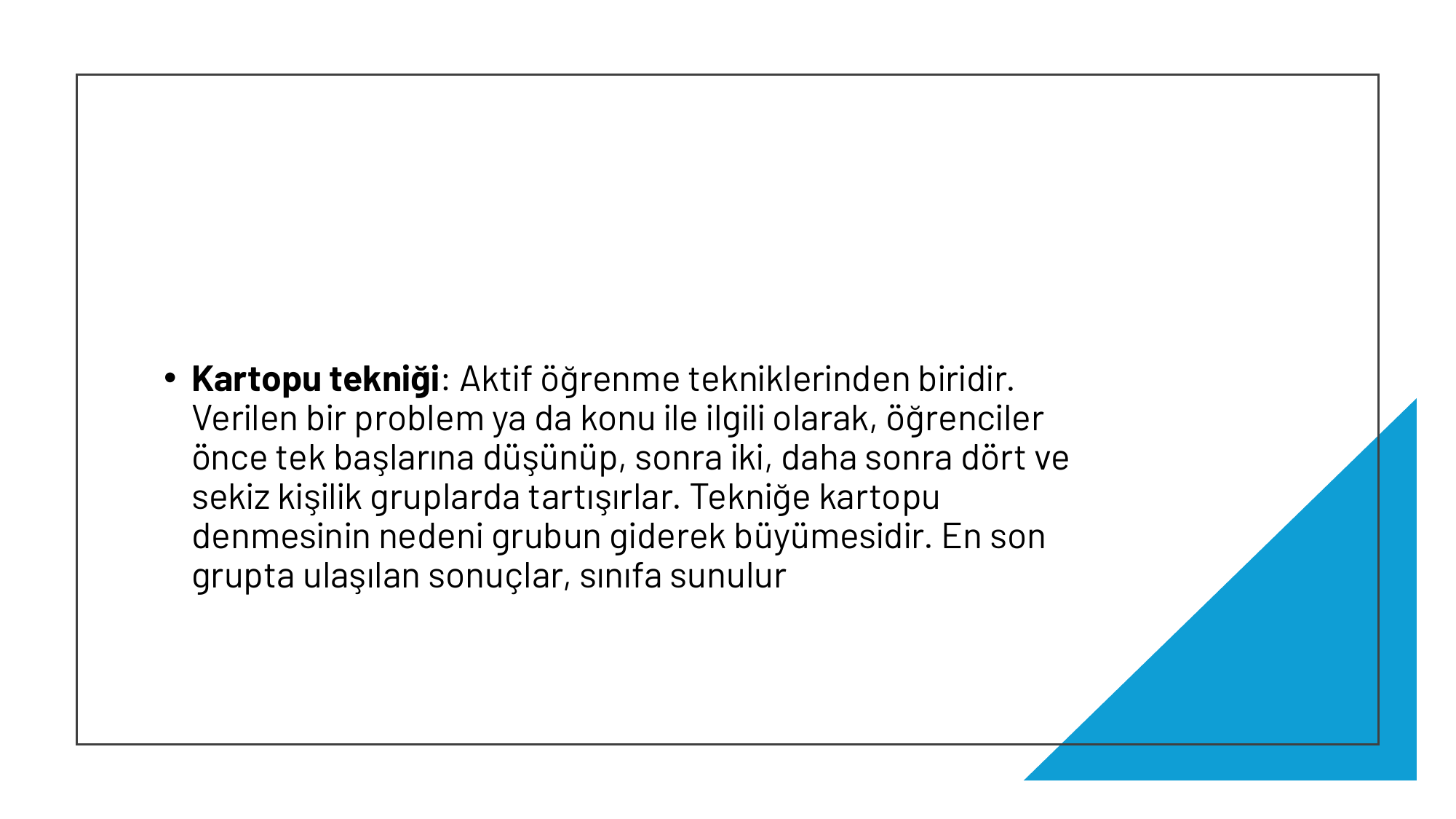

Kartopu tekniği: Aktif öğrenme tekniklerinden biridir. Verilen bir problem ya da konu ile ilgili olarak, öğrenciler önce tek başlarına düşünüp, sonra iki, daha sonra dört ve sekiz kişilik gruplarda tartışırlar. Tekniğe kartopu denmesinin nedeni grubun giderek büyümesidir. En son grupta ulaşılan sonuçlar, sınıfa sunulur